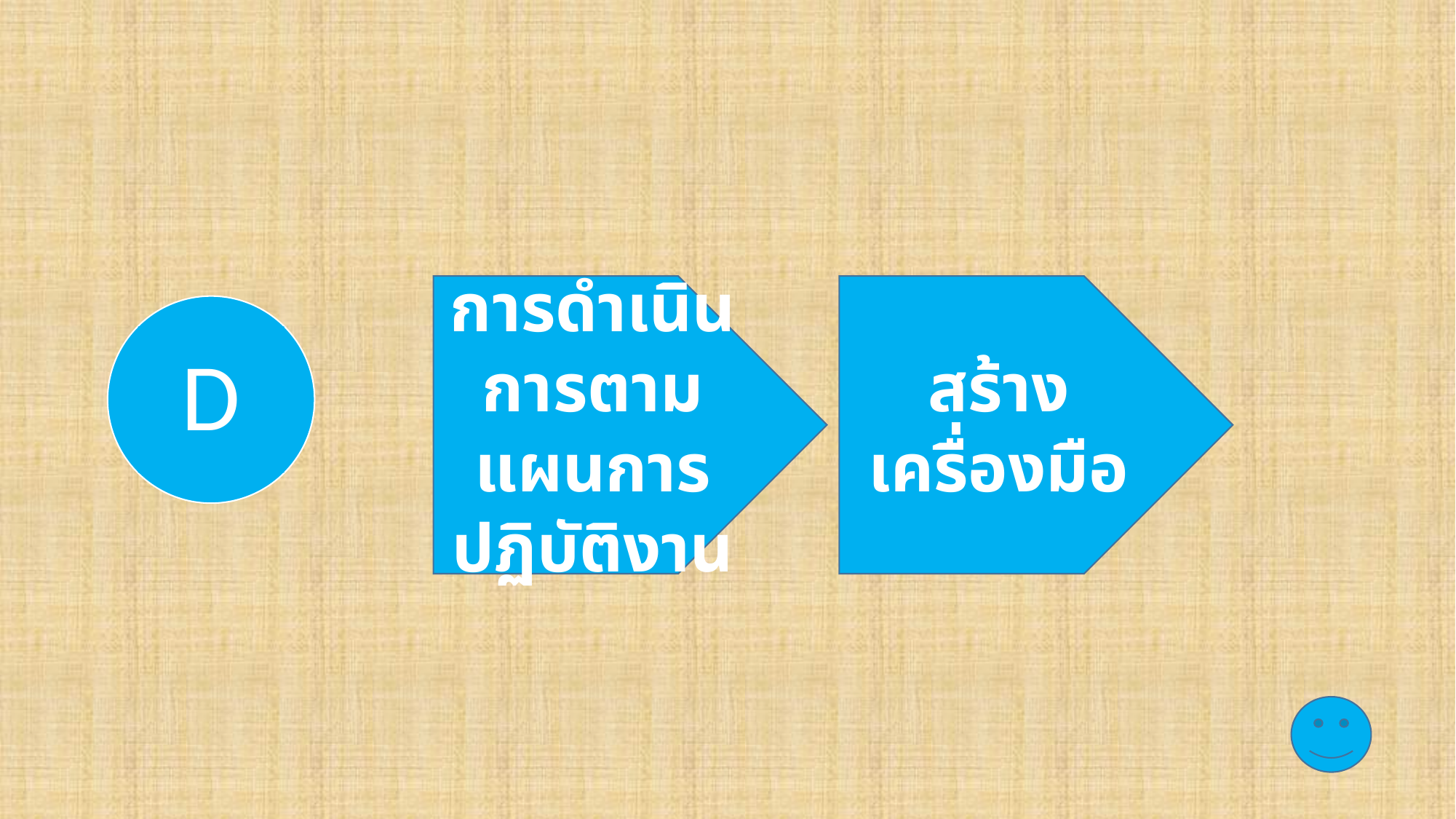

การดำเนินการตามแผนการปฏิบัติงาน
สร้างเครื่องมือ

D